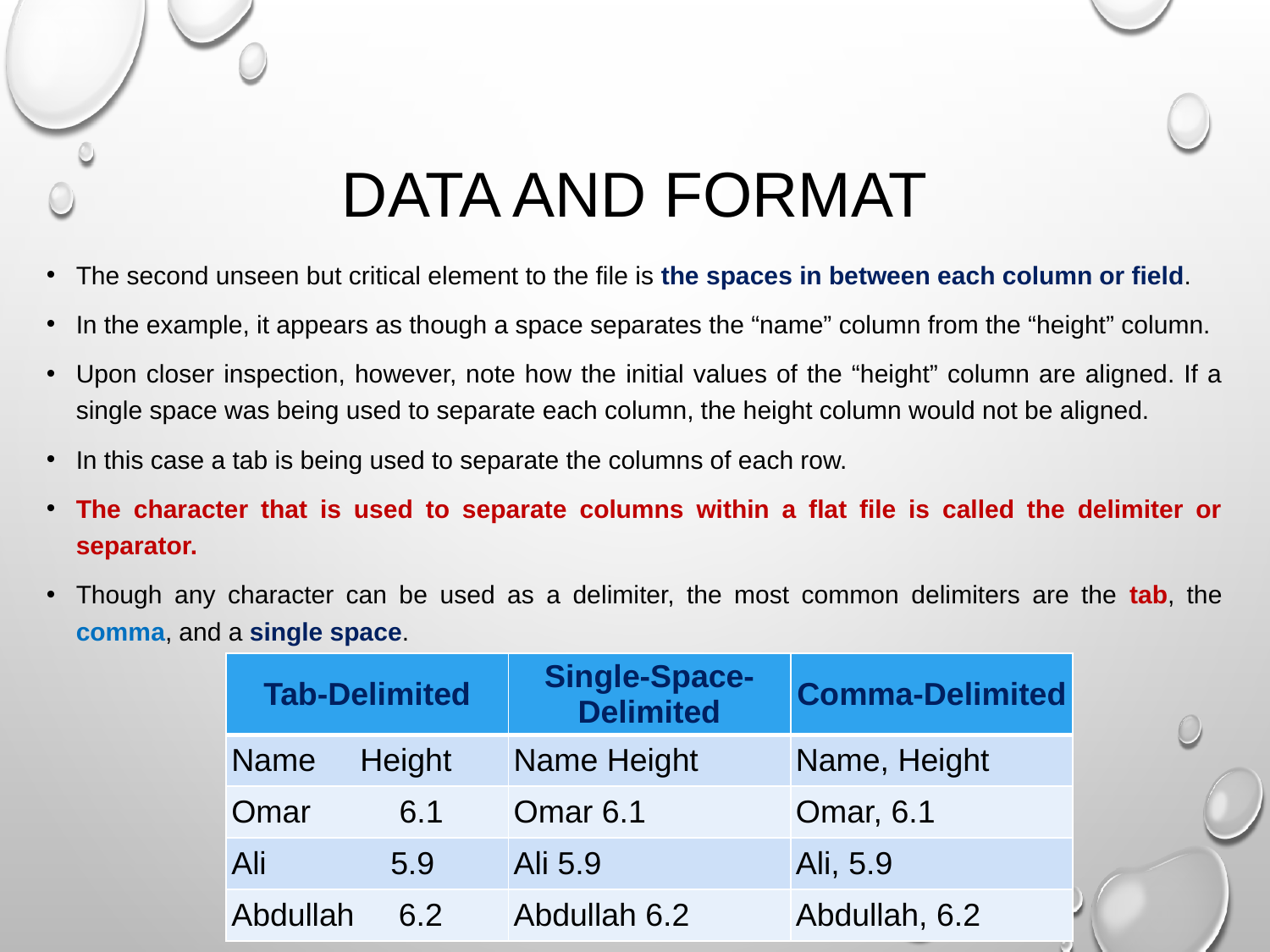

# Data and format
The second unseen but critical element to the file is the spaces in between each column or field.
In the example, it appears as though a space separates the “name” column from the “height” column.
Upon closer inspection, however, note how the initial values of the “height” column are aligned. If a single space was being used to separate each column, the height column would not be aligned.
In this case a tab is being used to separate the columns of each row.
The character that is used to separate columns within a flat file is called the delimiter or separator.
Though any character can be used as a delimiter, the most common delimiters are the tab, the comma, and a single space.
| Tab-Delimited | Single-Space-Delimited | Comma-Delimited |
| --- | --- | --- |
| Name     Height | Name Height | Name, Height |
| Omar      6.1 | Omar 6.1 | Omar, 6.1 |
| Ali      5.9 | Ali 5.9 | Ali, 5.9 |
| Abdullah     6.2 | Abdullah 6.2 | Abdullah, 6.2 |